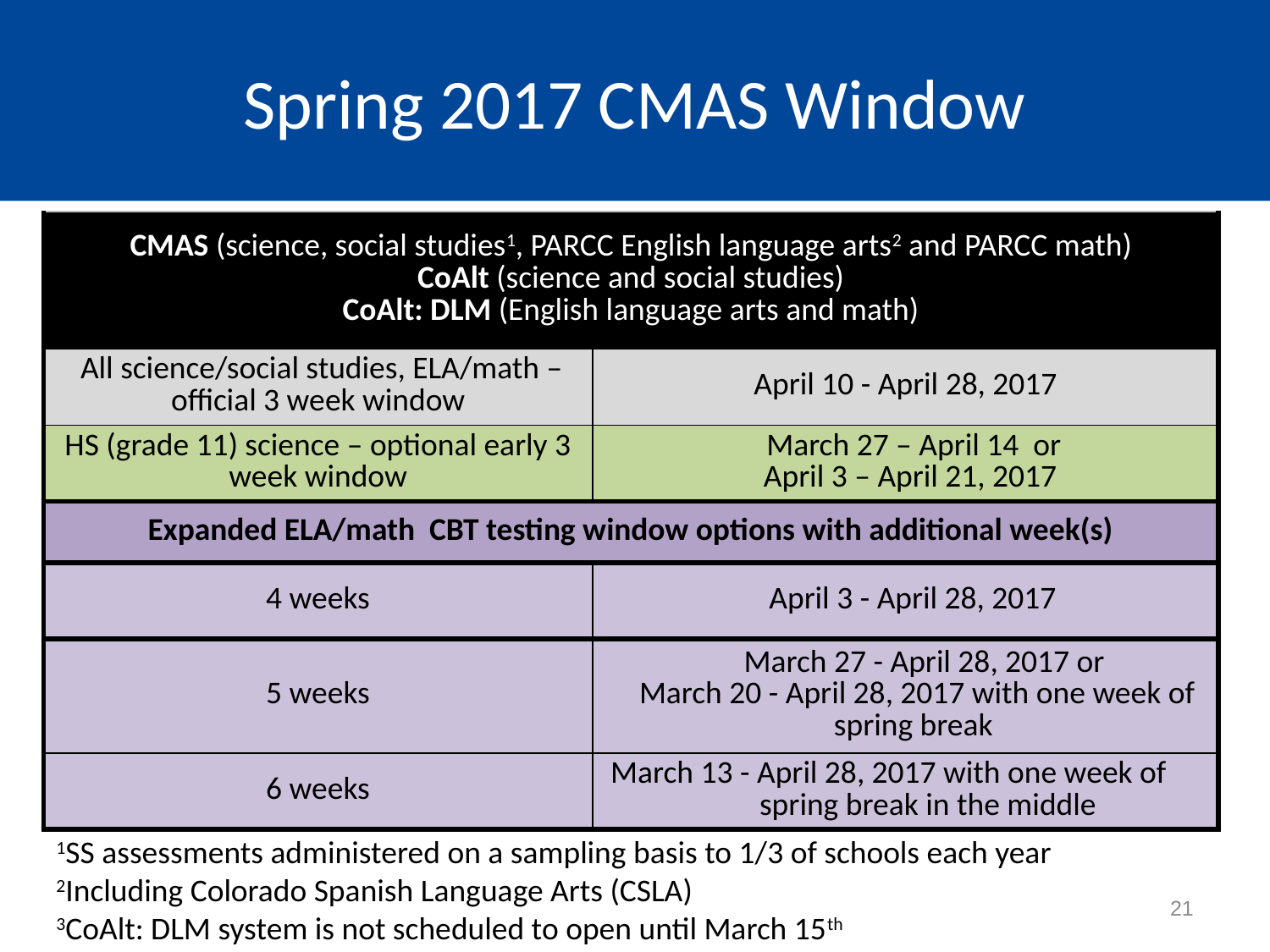

# Spring 2017 CMAS Window
| CMAS (science, social studies1, PARCC English language arts2 and PARCC math) CoAlt (science and social studies) CoAlt: DLM (English language arts and math) |  |
| --- | --- |
| All science/social studies, ELA/math – official 3 week window | April 10 - April 28, 2017 |
| HS (grade 11) science – optional early 3 week window | March 27 – April 14 or April 3 – April 21, 2017 |
| Expanded ELA/math CBT testing window options with additional week(s) |  |
| 4 weeks | April 3 - April 28, 2017 |
| 5 weeks | March 27 - April 28, 2017 or March 20 - April 28, 2017 with one week of spring break |
| 6 weeks | March 13 - April 28, 2017 with one week of spring break in the middle |
1SS assessments administered on a sampling basis to 1/3 of schools each year
2Including Colorado Spanish Language Arts (CSLA)
3CoAlt: DLM system is not scheduled to open until March 15th
21